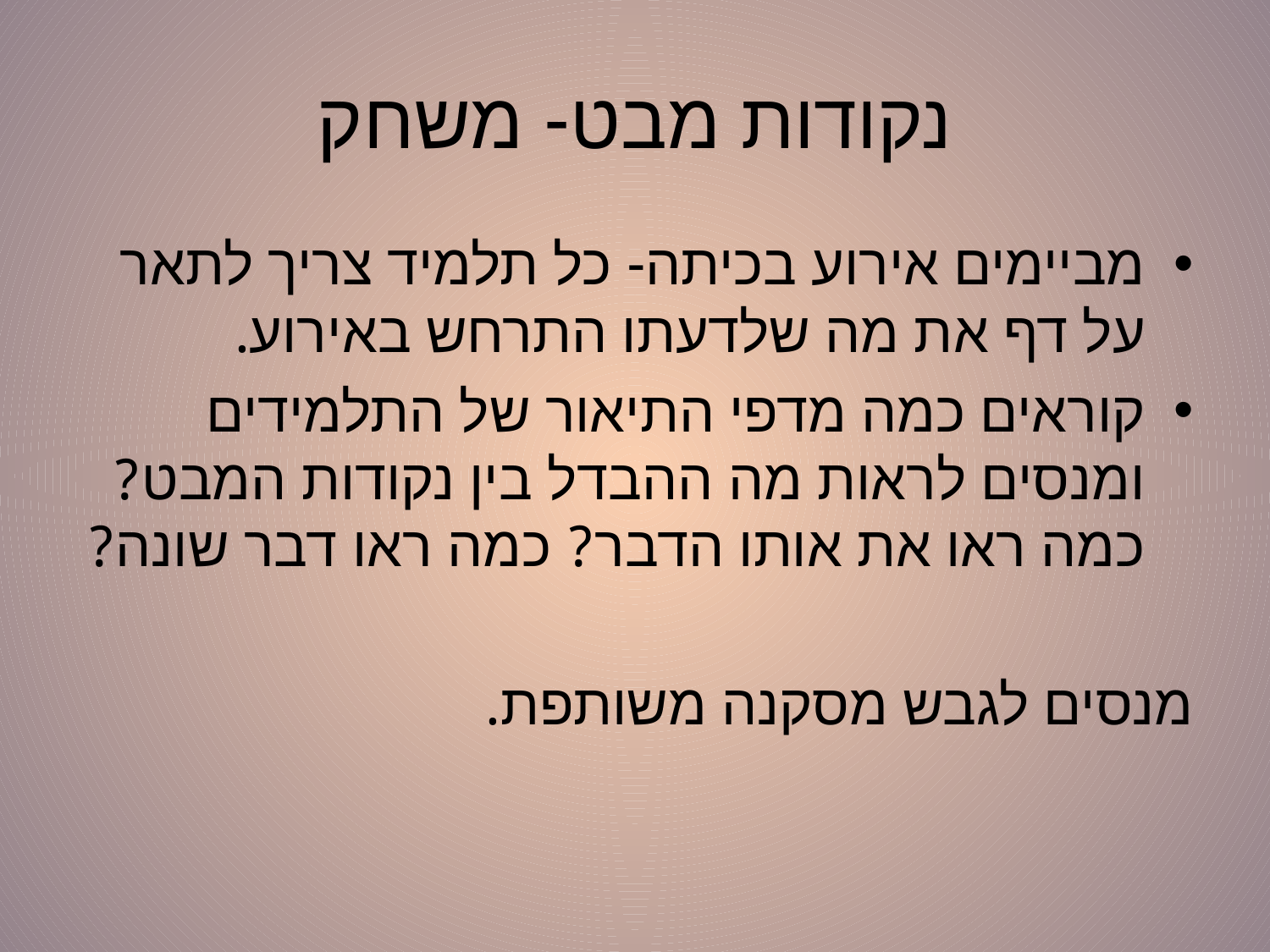

# נקודות מבט- משחק
מביימים אירוע בכיתה- כל תלמיד צריך לתאר על דף את מה שלדעתו התרחש באירוע.
קוראים כמה מדפי התיאור של התלמידים ומנסים לראות מה ההבדל בין נקודות המבט? כמה ראו את אותו הדבר? כמה ראו דבר שונה?

מנסים לגבש מסקנה משותפת.